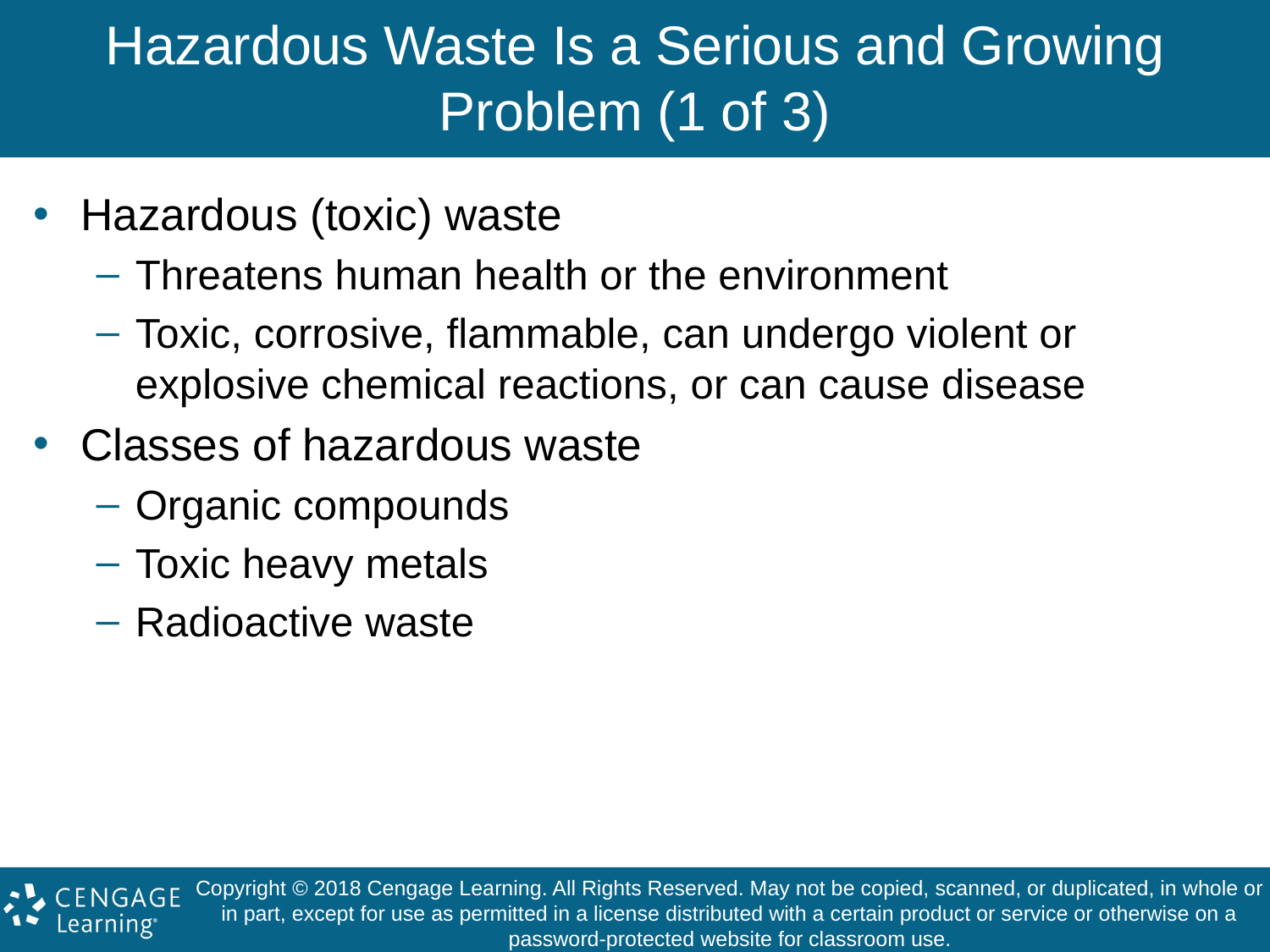

# Hazardous Waste Is a Serious and Growing Problem (1 of 3)
Hazardous (toxic) waste
Threatens human health or the environment
Toxic, corrosive, flammable, can undergo violent or explosive chemical reactions, or can cause disease
Classes of hazardous waste
Organic compounds
Toxic heavy metals
Radioactive waste